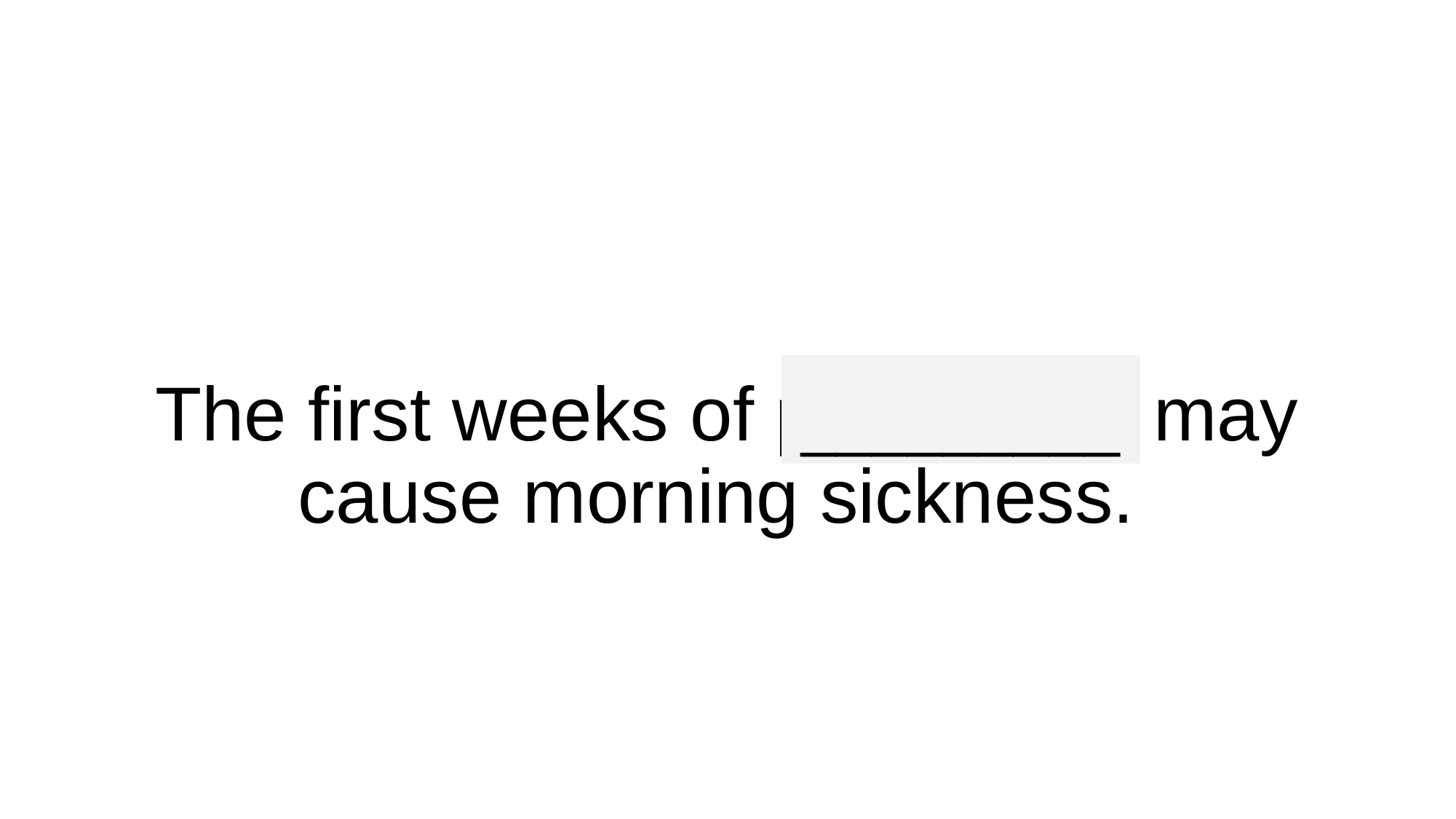

_________
# The first weeks of pregnancy may cause morning sickness.